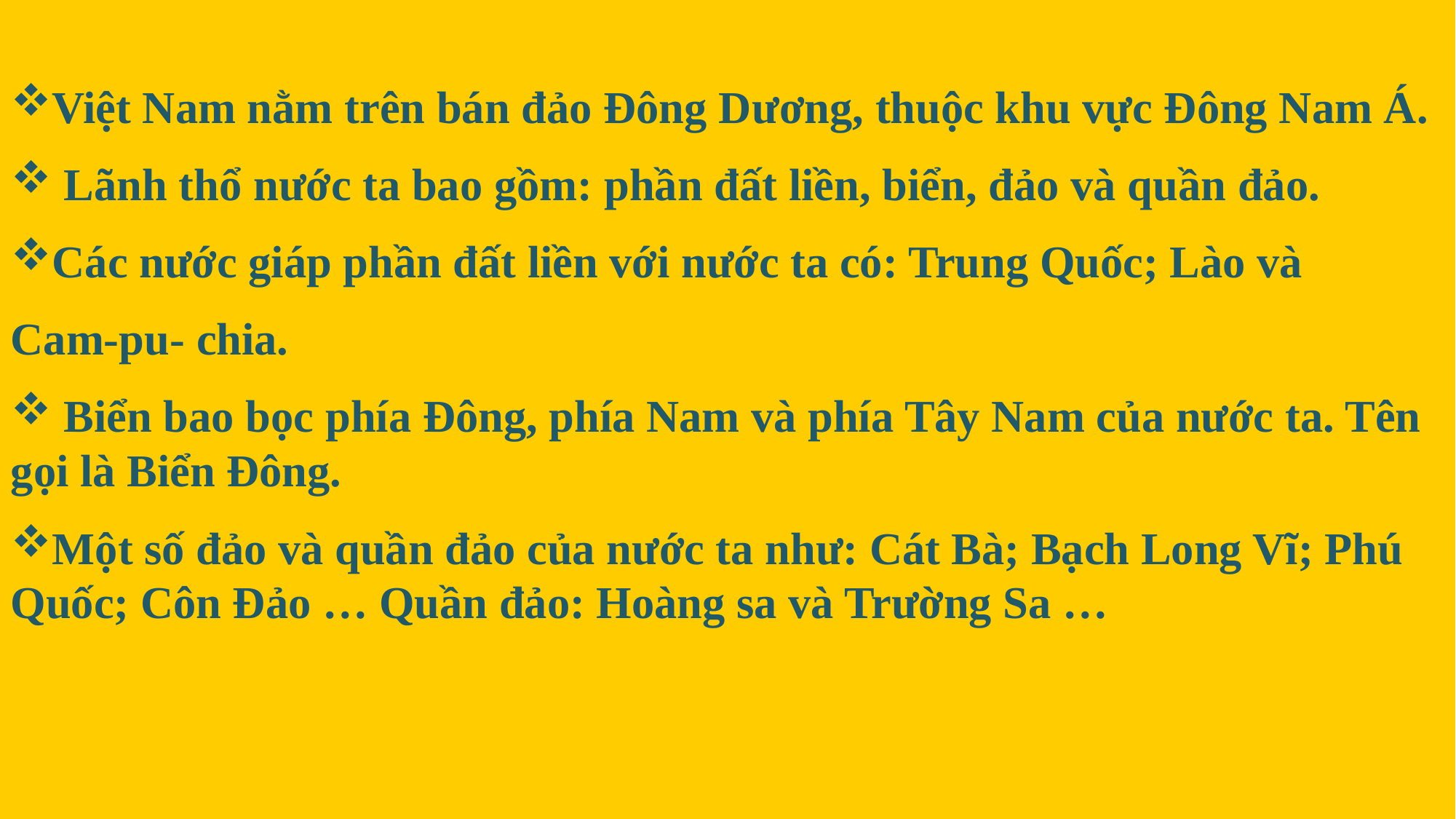

Việt Nam nằm trên bán đảo Đông Dương, thuộc khu vực Đông Nam Á.
 Lãnh thổ nước ta bao gồm: phần đất liền, biển, đảo và quần đảo.
Các nước giáp phần đất liền với nước ta có: Trung Quốc; Lào và
Cam-pu- chia.
 Biển bao bọc phía Đông, phía Nam và phía Tây Nam của nước ta. Tên gọi là Biển Đông.
Một số đảo và quần đảo của nước ta như: Cát Bà; Bạch Long Vĩ; Phú Quốc; Côn Đảo … Quần đảo: Hoàng sa và Trường Sa …